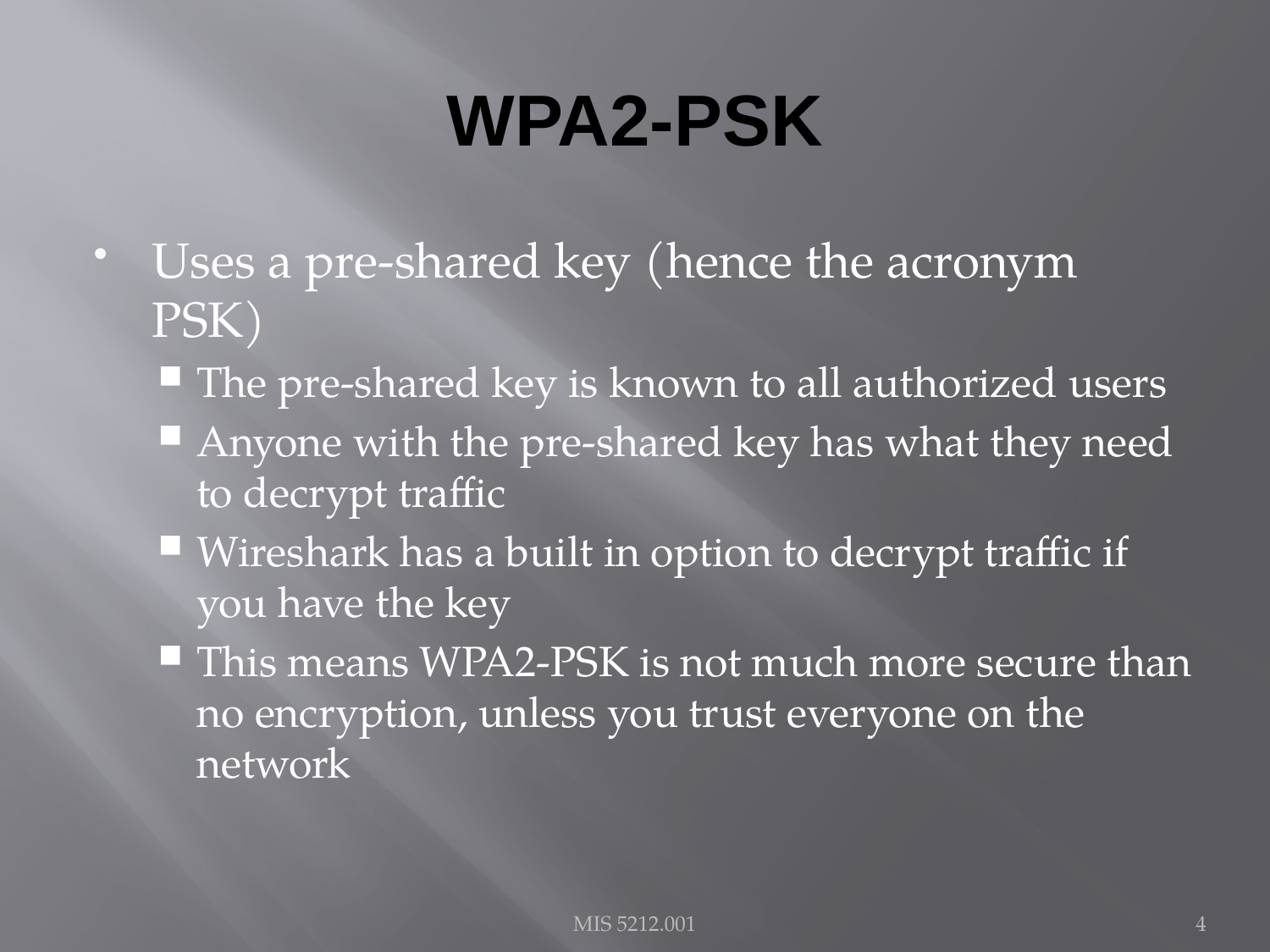

# WPA2-PSK
Uses a pre-shared key (hence the acronym PSK)
The pre-shared key is known to all authorized users
Anyone with the pre-shared key has what they need to decrypt traffic
Wireshark has a built in option to decrypt traffic if you have the key
This means WPA2-PSK is not much more secure than no encryption, unless you trust everyone on the network
MIS 5212.001
4